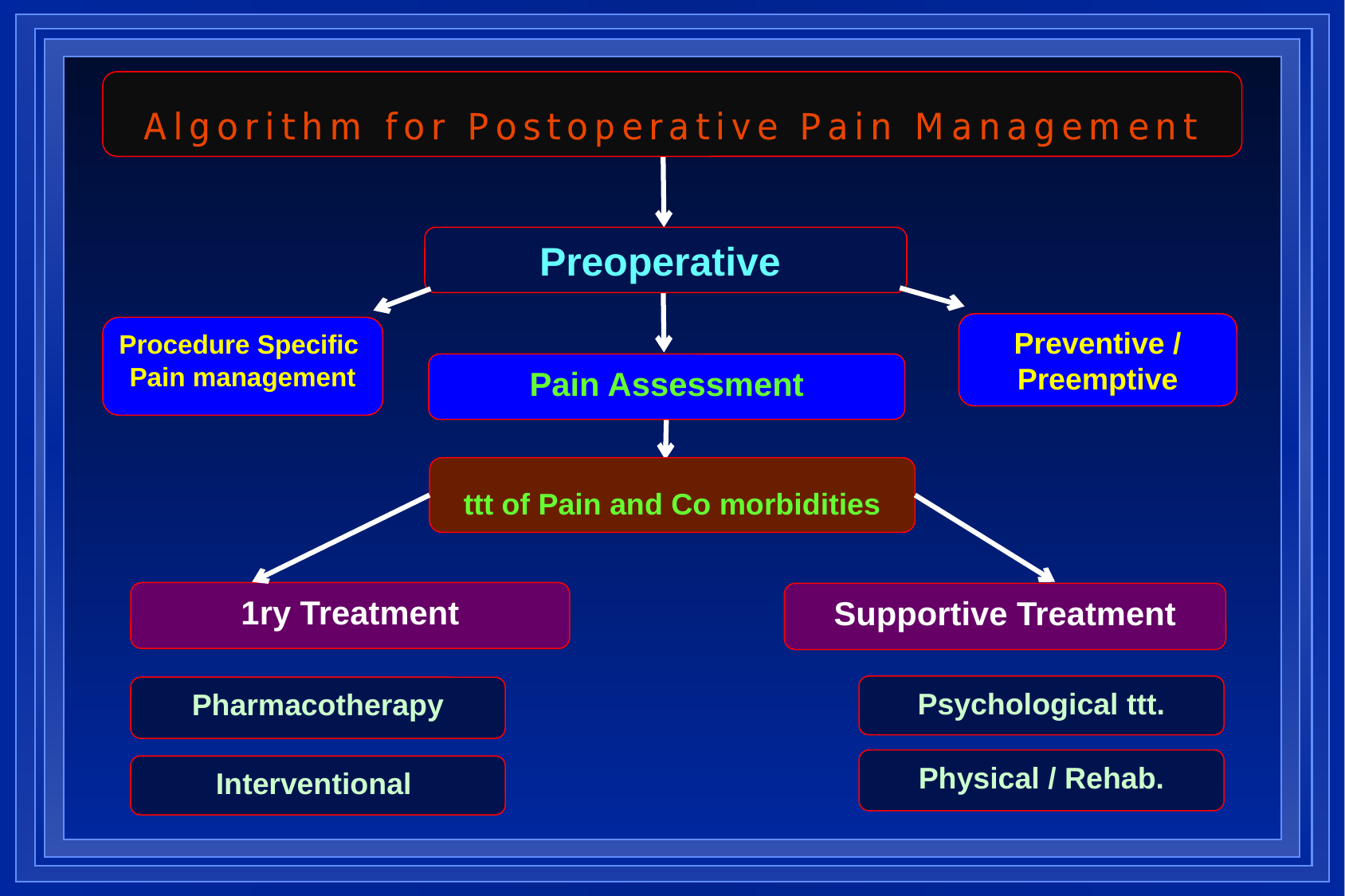

Algorithm for Postoperative Pain Management
Preoperative
Preventive /
Preemptive
Procedure Specific
Pain management
Pain Assessment
ttt of Pain and Co morbidities
1ry Treatment
Supportive Treatment
Psychological ttt.
Pharmacotherapy
Physical / Rehab.
Interventional